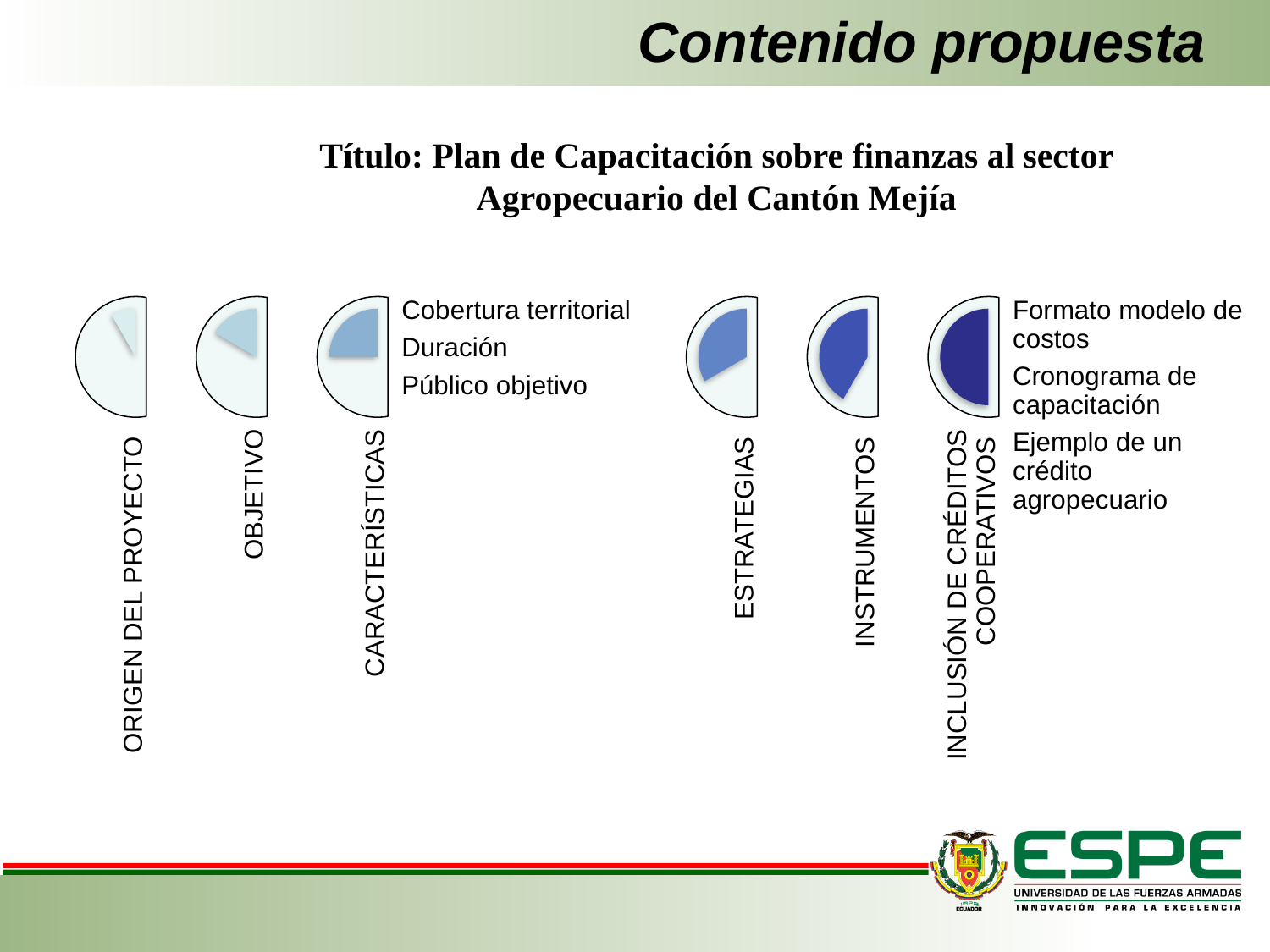

# Contenido propuesta
Título: Plan de Capacitación sobre finanzas al sector Agropecuario del Cantón Mejía
ORIGEN DEL PROYECTO
OBJETIVO
CARACTERÍSTICAS
Cobertura territorial
Duración
Público objetivo
ESTRATEGIAS
INSTRUMENTOS
INCLUSIÓN DE CRÉDITOS COOPERATIVOS
Formato modelo de costos
Cronograma de capacitación
Ejemplo de un crédito agropecuario